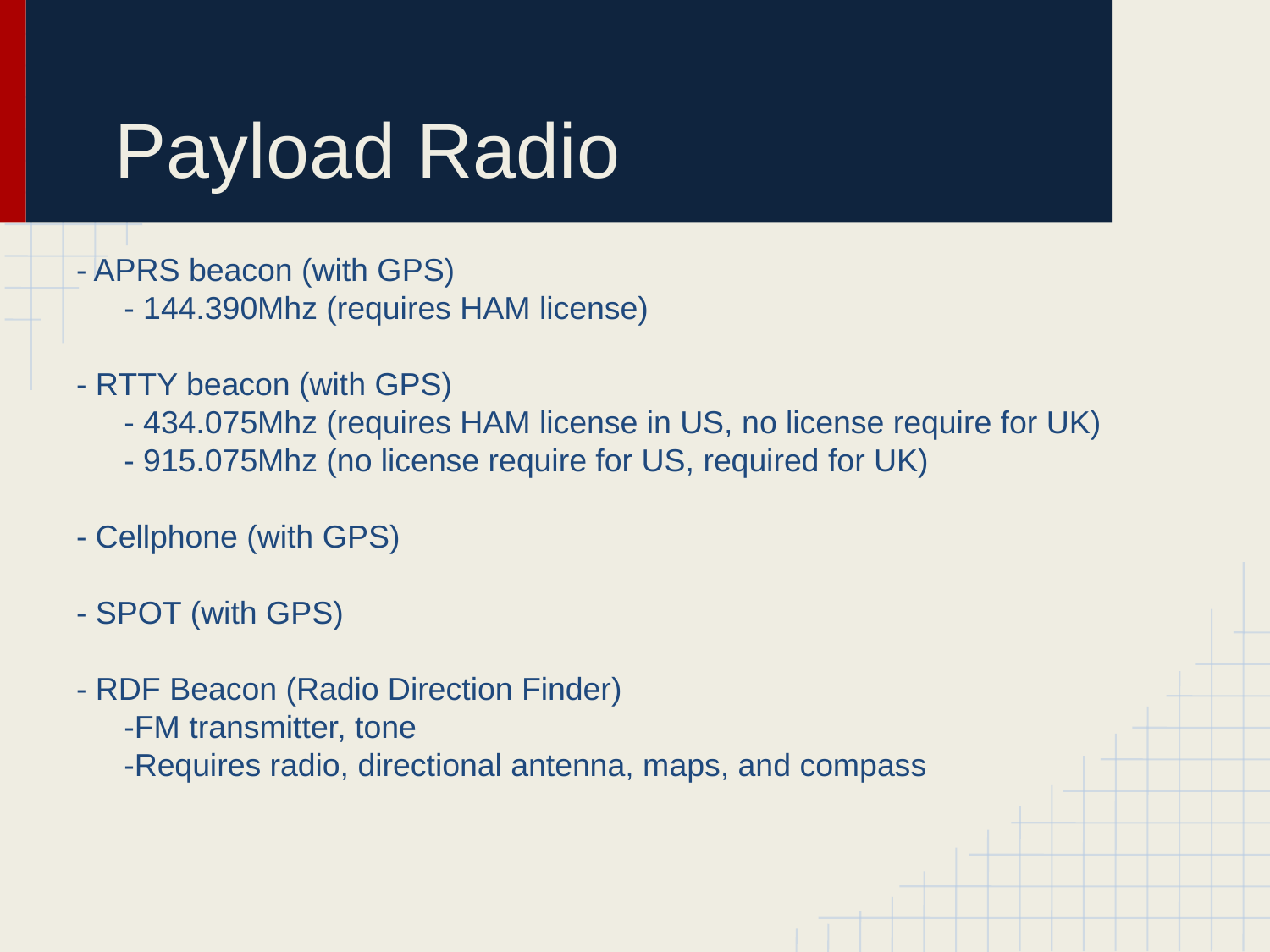

# Payload Radio
- APRS beacon (with GPS)
	- 144.390Mhz (requires HAM license)

- RTTY beacon (with GPS)
	- 434.075Mhz (requires HAM license in US, no license require for UK)
	- 915.075Mhz (no license require for US, required for UK)

- Cellphone (with GPS)

- SPOT (with GPS)

- RDF Beacon (Radio Direction Finder)
	-FM transmitter, tone
	-Requires radio, directional antenna, maps, and compass